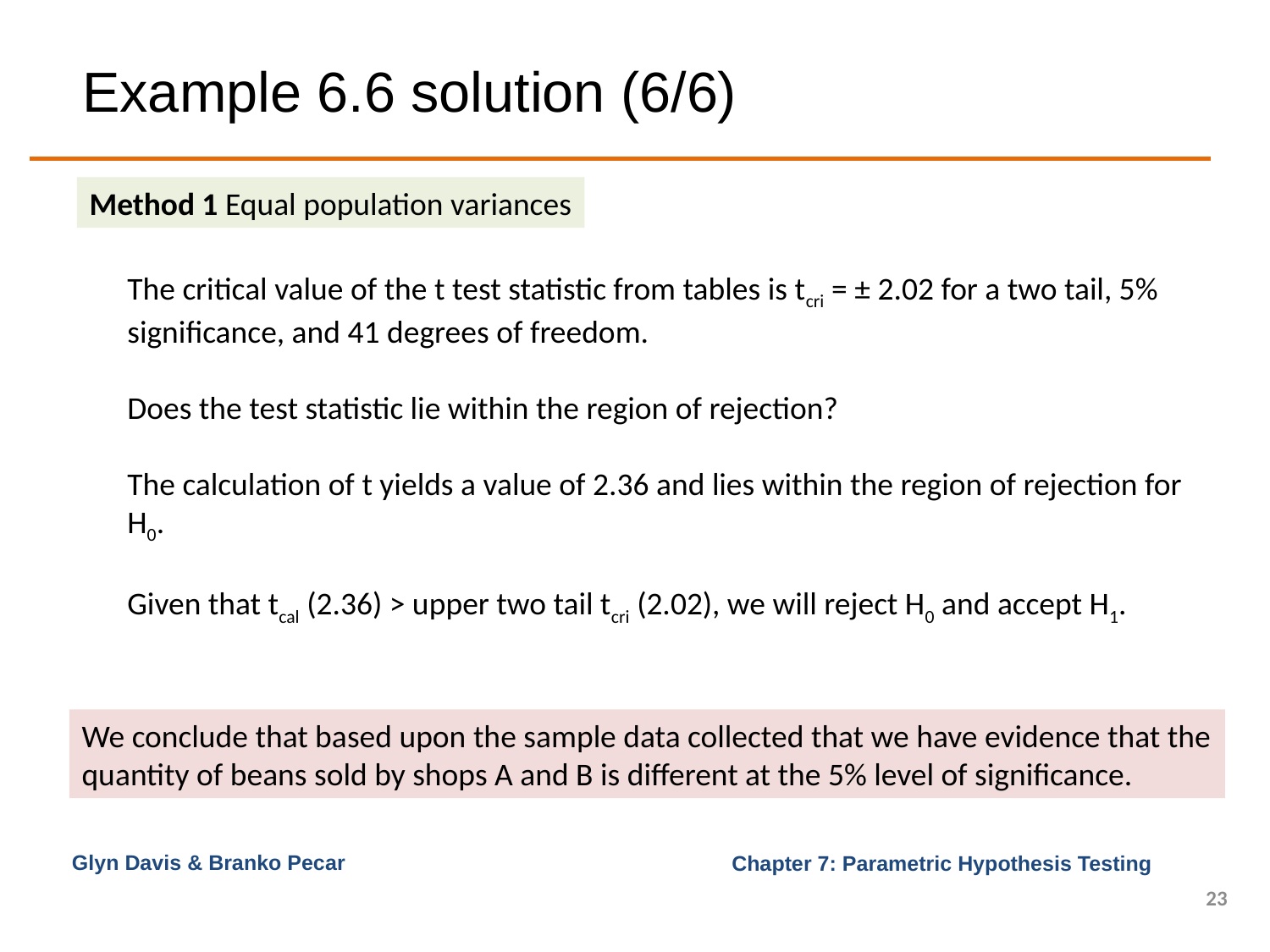

# Example 6.6 solution (6/6)
Method 1 Equal population variances
The critical value of the t test statistic from tables is tcri = ± 2.02 for a two tail, 5% significance, and 41 degrees of freedom.

Does the test statistic lie within the region of rejection?

The calculation of t yields a value of 2.36 and lies within the region of rejection for H0.

Given that tcal (2.36) > upper two tail tcri (2.02), we will reject H0 and accept H1.
We conclude that based upon the sample data collected that we have evidence that the quantity of beans sold by shops A and B is different at the 5% level of significance.
Glyn Davis & Branko Pecar
23